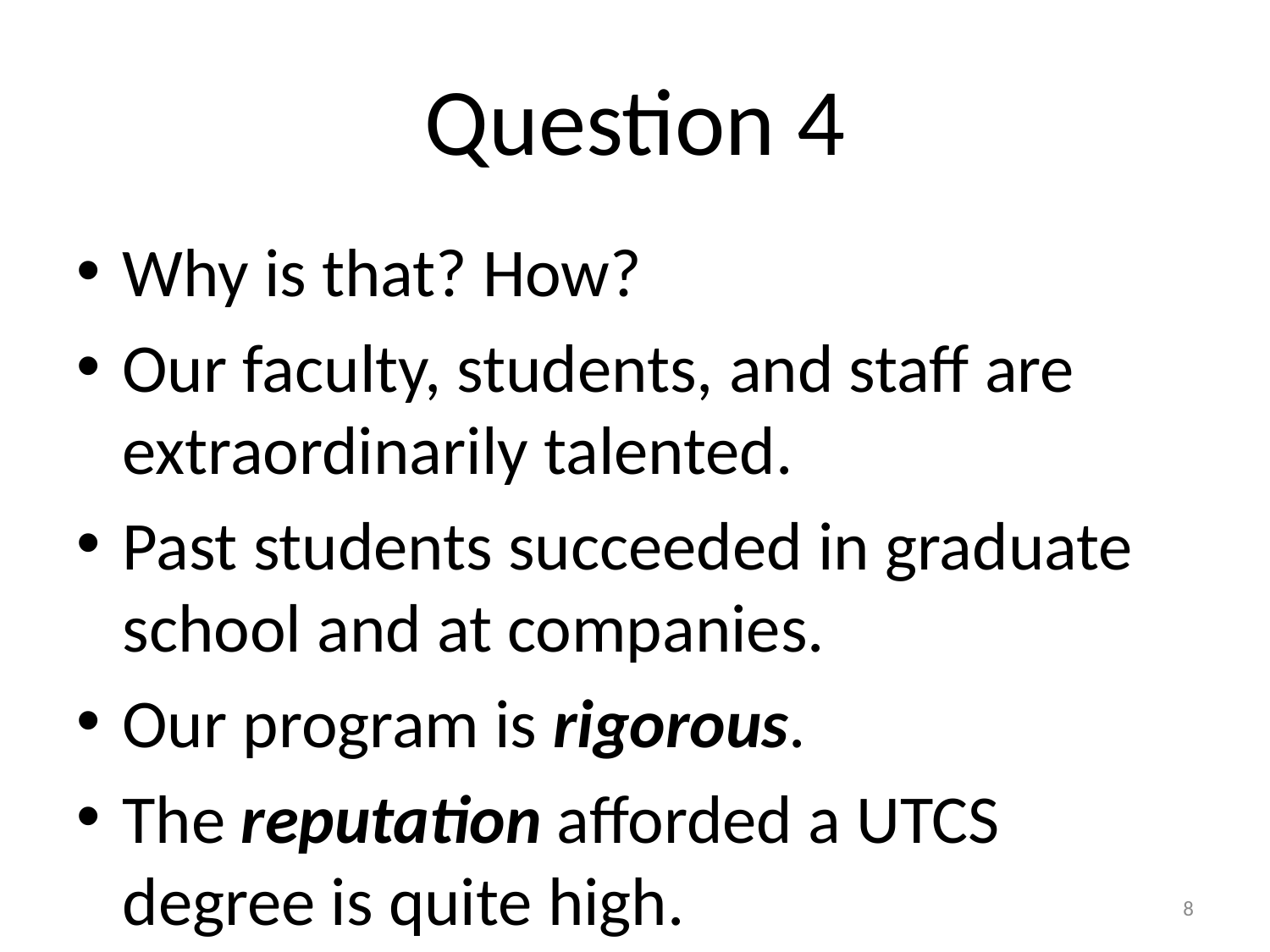

# Question 4
Why is that? How?
Our faculty, students, and staff are extraordinarily talented.
Past students succeeded in graduate school and at companies.
Our program is rigorous.
The reputation afforded a UTCS degree is quite high.

8